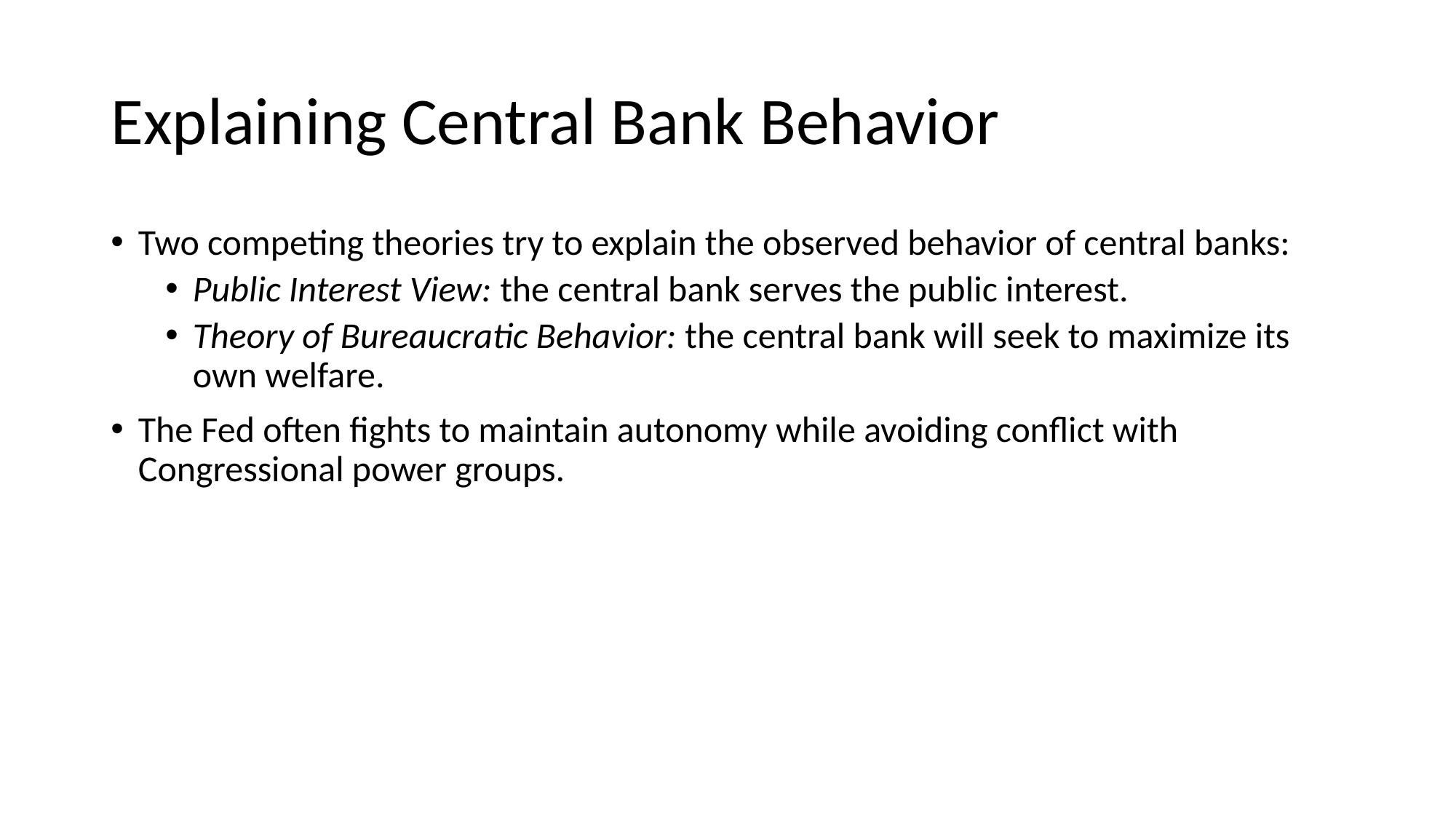

# Explaining Central Bank Behavior
Two competing theories try to explain the observed behavior of central banks:
Public Interest View: the central bank serves the public interest.
Theory of Bureaucratic Behavior: the central bank will seek to maximize its own welfare.
The Fed often fights to maintain autonomy while avoiding conflict with Congressional power groups.